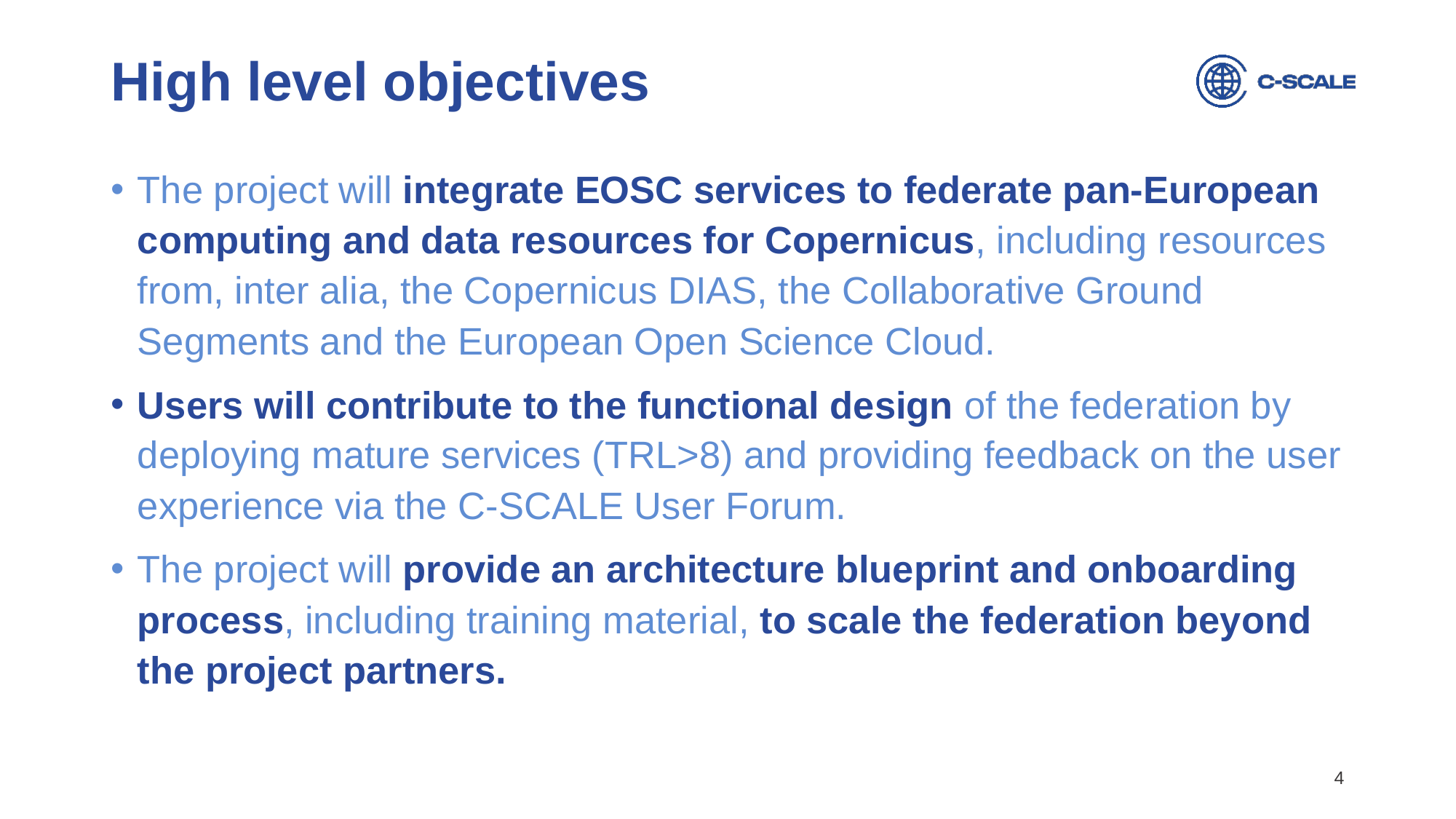

# High level objectives
The project will integrate EOSC services to federate pan-European computing and data resources for Copernicus, including resources from, inter alia, the Copernicus DIAS, the Collaborative Ground Segments and the European Open Science Cloud.
Users will contribute to the functional design of the federation by deploying mature services (TRL>8) and providing feedback on the user experience via the C-SCALE User Forum.
The project will provide an architecture blueprint and onboarding process, including training material, to scale the federation beyond the project partners.
4